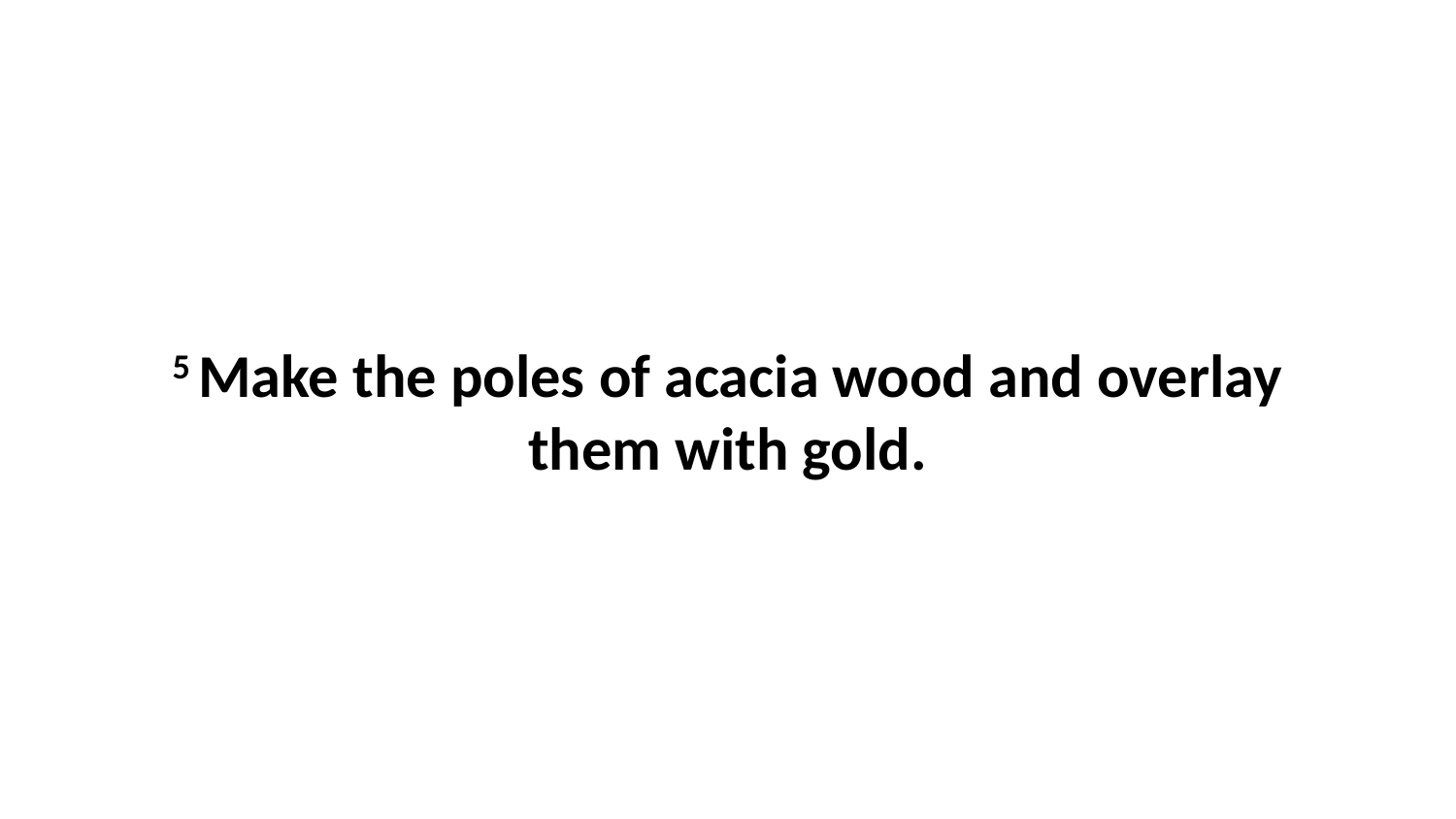

5 Make the poles of acacia wood and overlay them with gold.